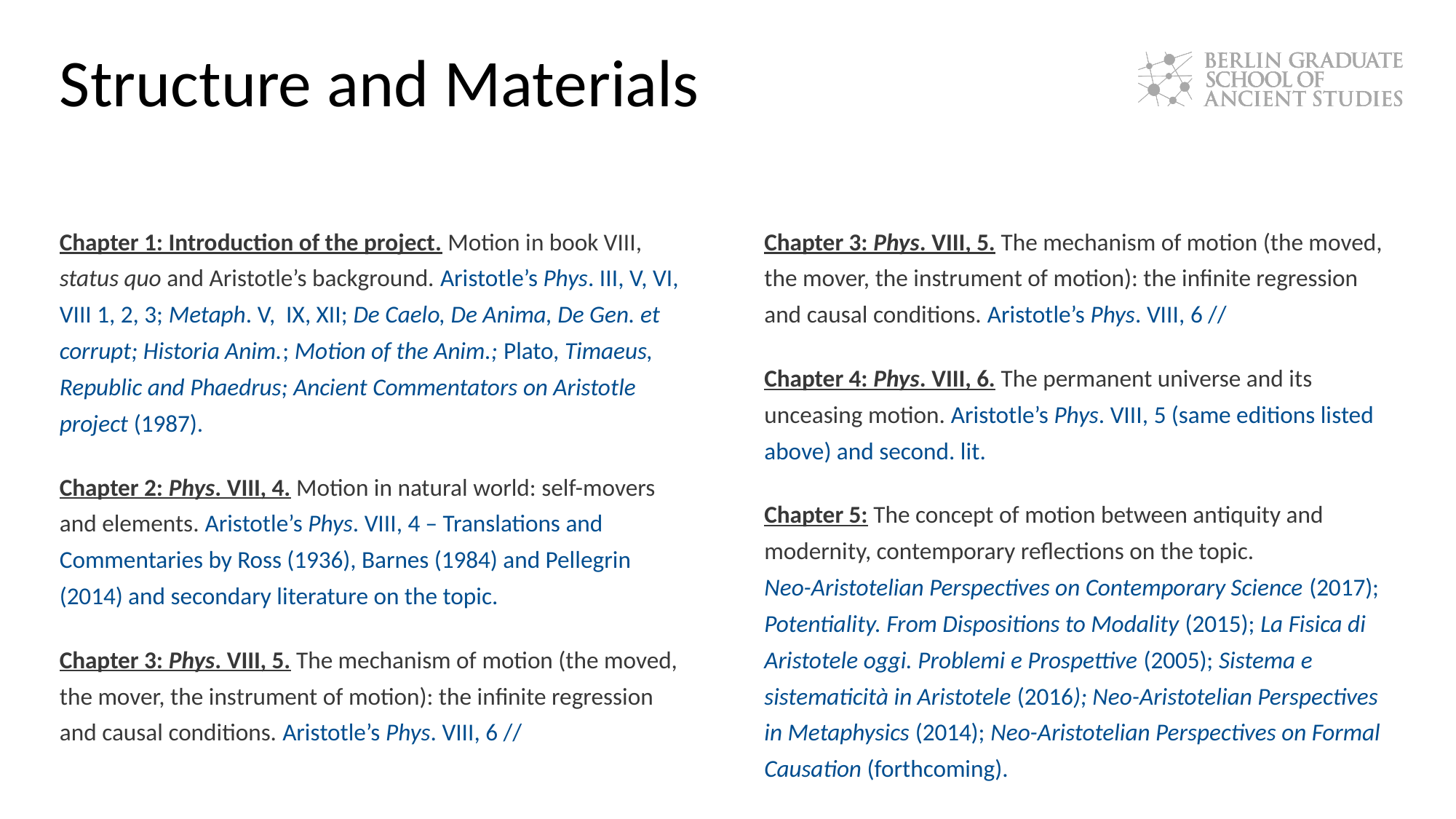

# Structure and Materials
Chapter 1: Introduction of the project. Motion in book VIII, status quo and Aristotle’s background. Aristotle’s Phys. III, V, VI, VIII 1, 2, 3; Metaph. V,  IX, XII; De Caelo, De Anima, De Gen. et corrupt; Historia Anim.; Motion of the Anim.; Plato, Timaeus, Republic and Phaedrus; Ancient Commentators on Aristotle project (1987).
Chapter 2: Phys. VIII, 4. Motion in natural world: self-movers and elements. Aristotle’s Phys. VIII, 4 – Translations and Commentaries by Ross (1936), Barnes (1984) and Pellegrin (2014) and secondary literature on the topic.
Chapter 3: Phys. VIII, 5. The mechanism of motion (the moved, the mover, the instrument of motion): the infinite regression and causal conditions. Aristotle’s Phys. VIII, 6 //
Chapter 3: Phys. VIII, 5. The mechanism of motion (the moved, the mover, the instrument of motion): the infinite regression and causal conditions. Aristotle’s Phys. VIII, 6 //
Chapter 4: Phys. VIII, 6. The permanent universe and its unceasing motion. Aristotle’s Phys. VIII, 5 (same editions listed above) and second. lit.
Chapter 5: The concept of motion between antiquity and modernity, contemporary reflections on the topic.
Neo-Aristotelian Perspectives on Contemporary Science (2017); Potentiality. From Dispositions to Modality (2015); La Fisica di Aristotele oggi. Problemi e Prospettive (2005); Sistema e sistematicità in Aristotele (2016); Neo-Aristotelian Perspectives in Metaphysics (2014); Neo-Aristotelian Perspectives on Formal Causation (forthcoming).